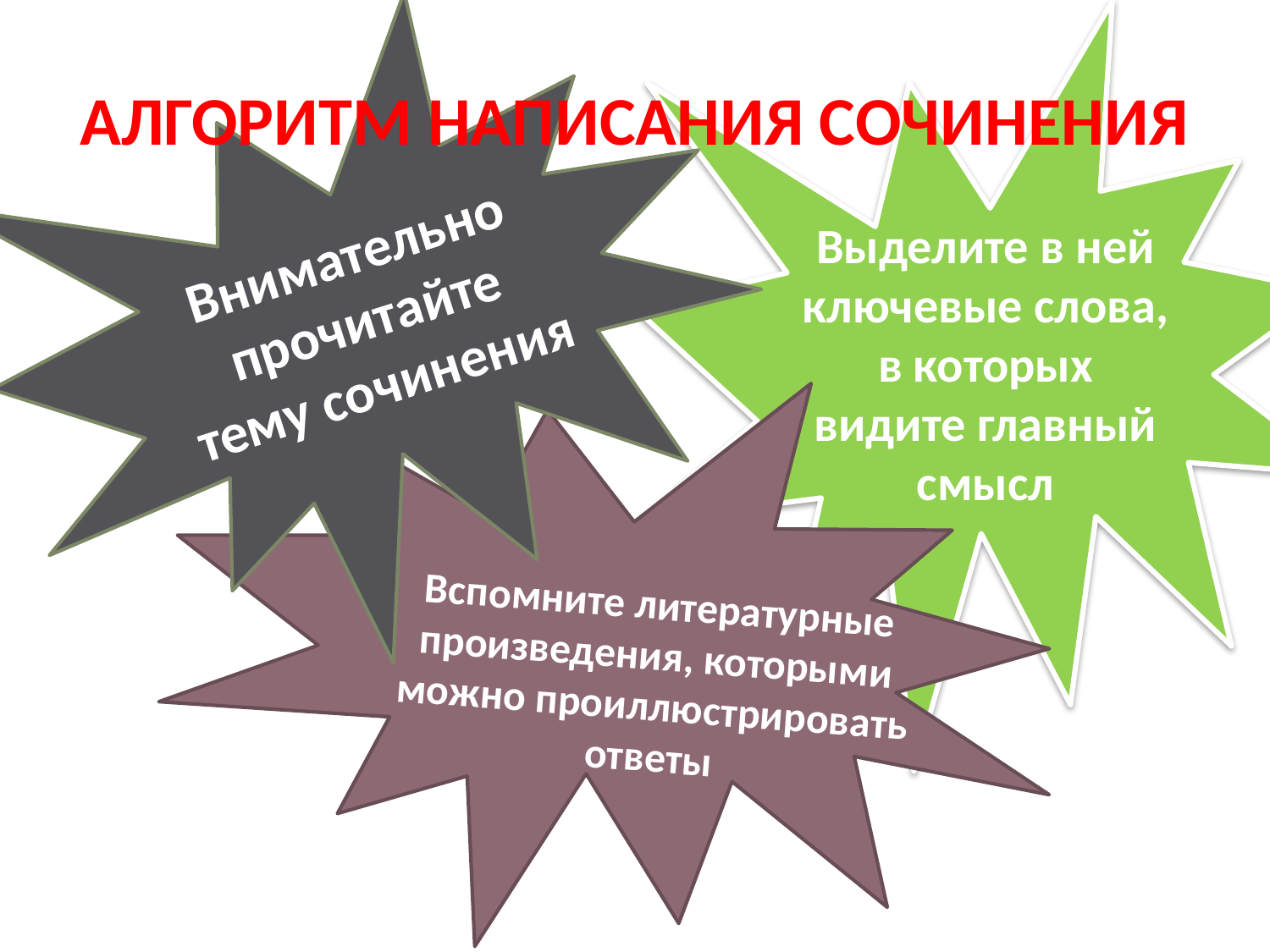

Выделите в ней ключевые слова, в которых видите главный смысл
Внимательно прочитайте тему сочинения
# АЛГОРИТМ НАПИСАНИЯ СОЧИНЕНИЯ

Вспомните литературные произведения, которыми можно проиллюстрировать ответы